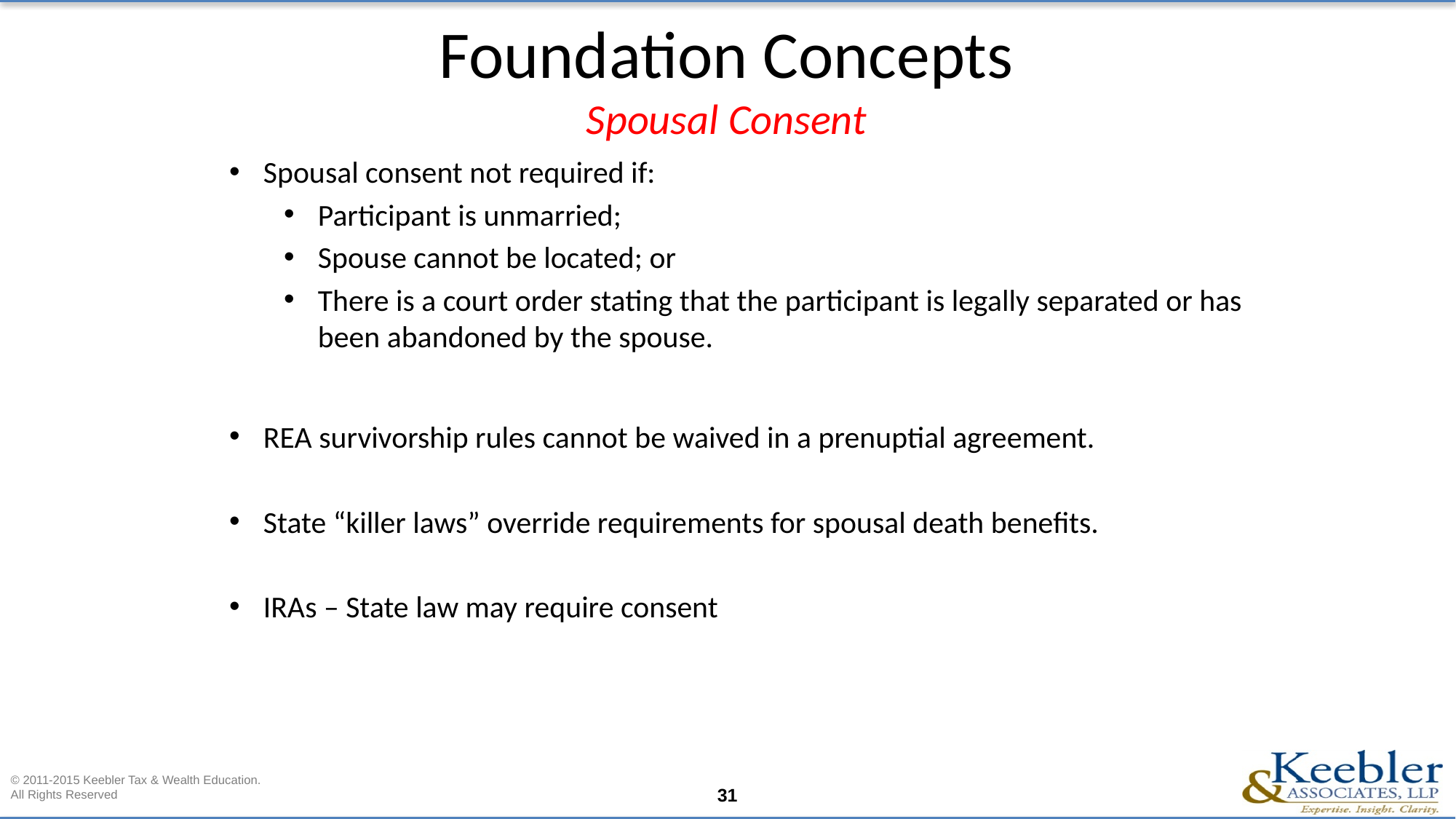

# Foundation Concepts Spousal Consent
Spousal consent not required if:
Participant is unmarried;
Spouse cannot be located; or
There is a court order stating that the participant is legally separated or has been abandoned by the spouse.

REA survivorship rules cannot be waived in a prenuptial agreement.

State “killer laws” override requirements for spousal death benefits.

IRAs – State law may require consent